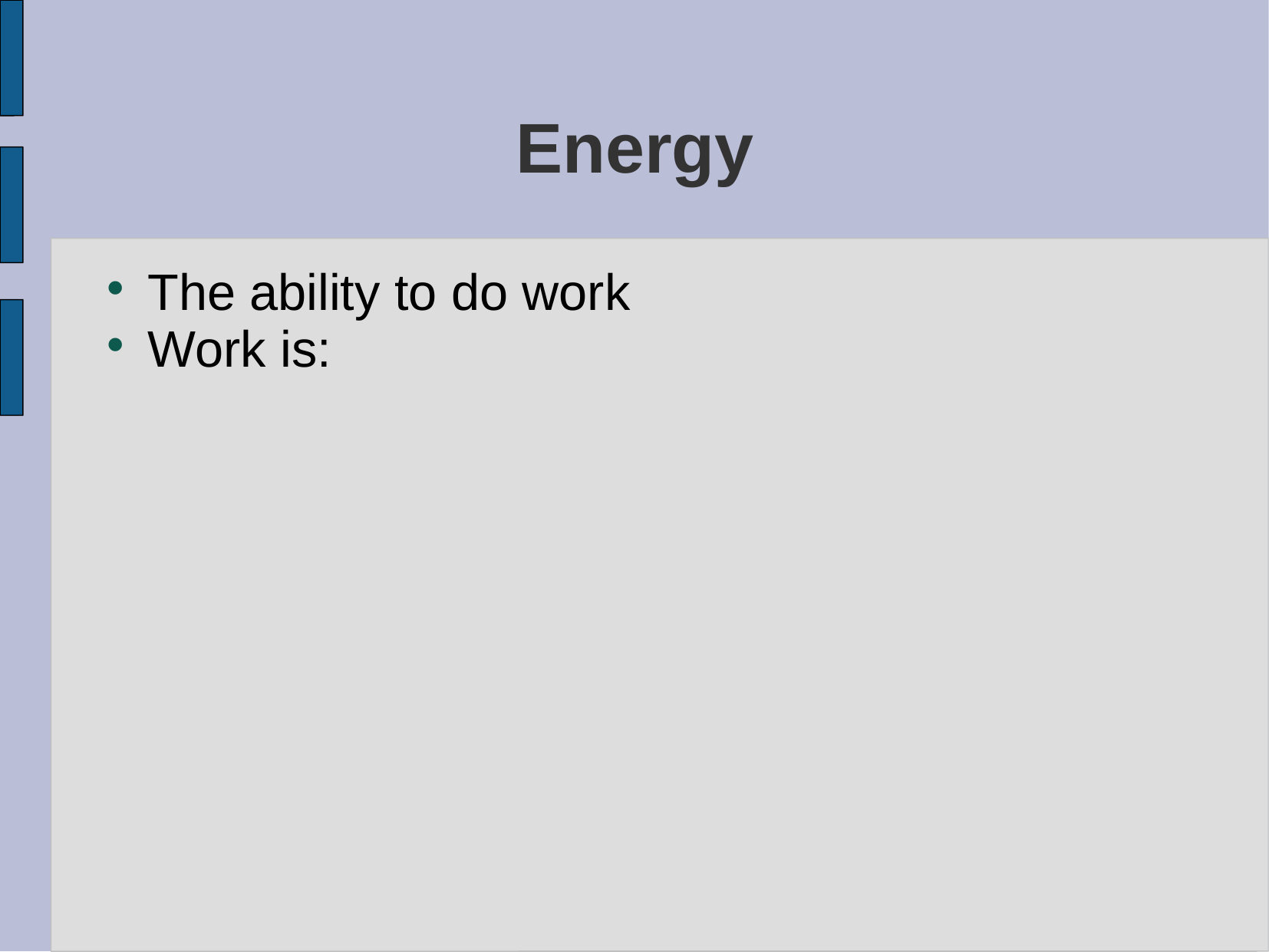

# Energy
The ability to do work
Work is: